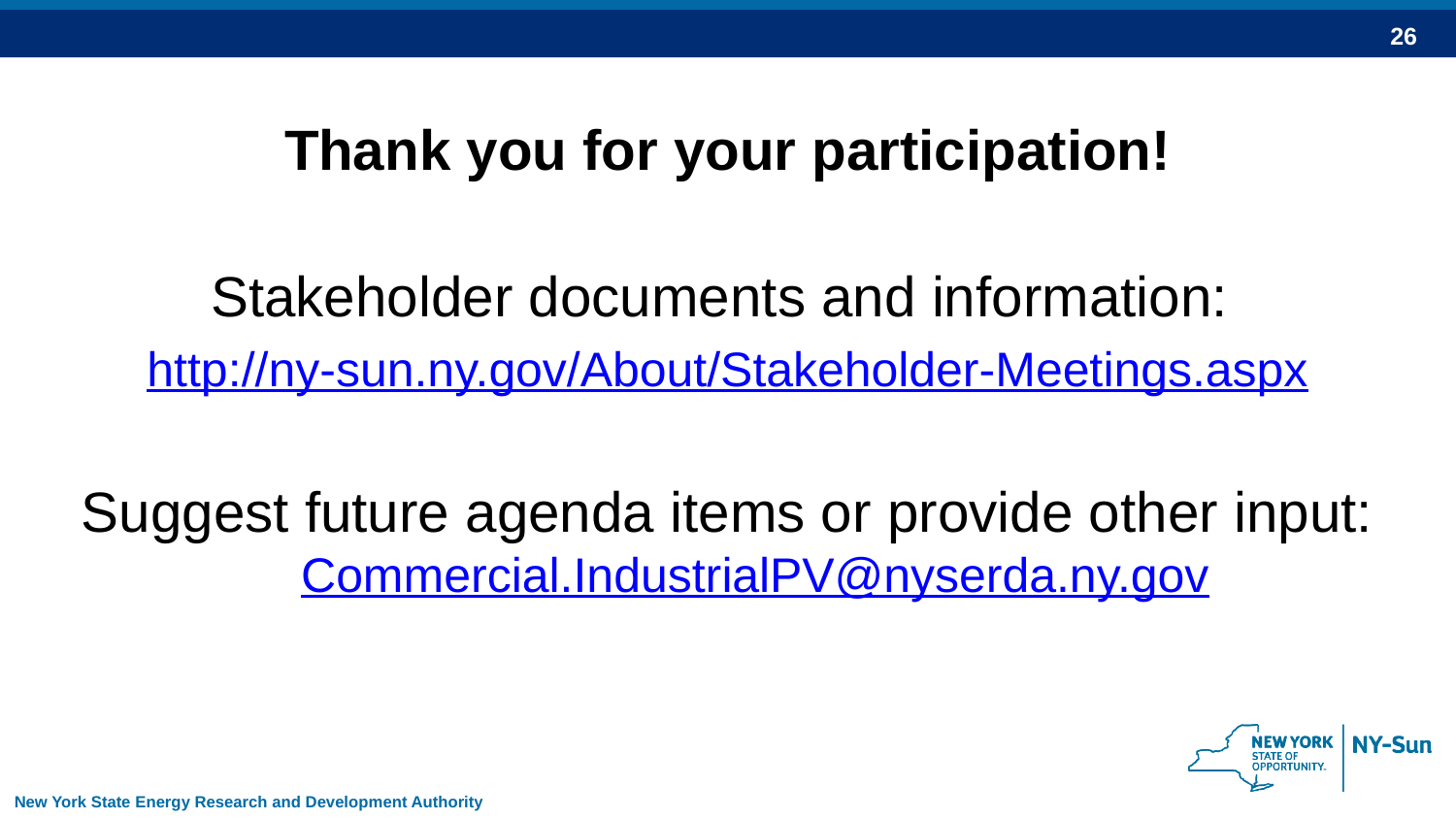

Thank you for your participation!

Stakeholder documents and information:
http://ny-sun.ny.gov/About/Stakeholder-Meetings.aspx

Suggest future agenda items or provide other input: Commercial.IndustrialPV@nyserda.ny.gov